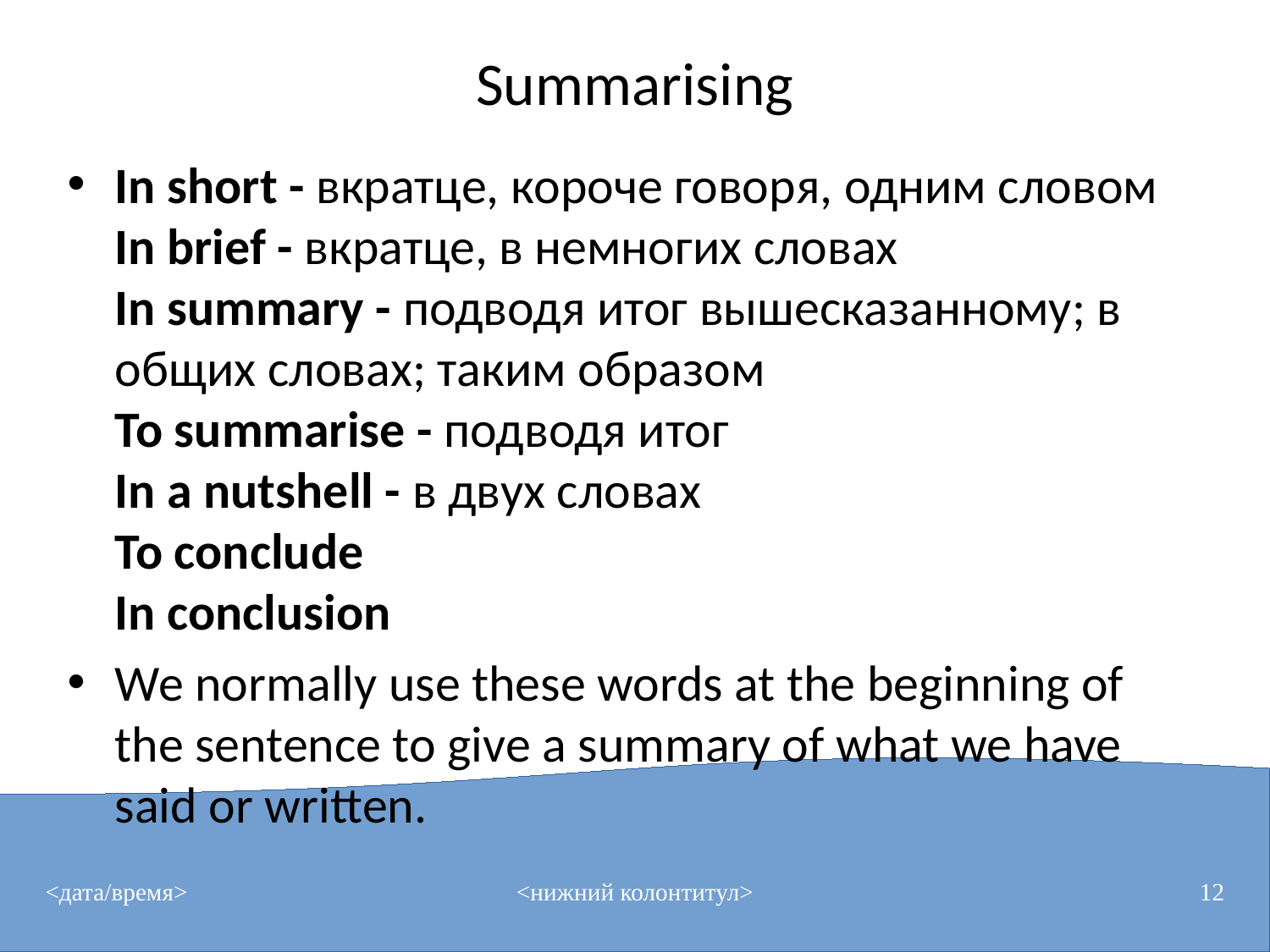

# Summarising
In short - вкратце, короче говоря, одним словом
In brief - вкратце, в немногих словах
In summary - подводя итог вышесказанному; в общих словах; таким образом
To summarise - подводя итог
In a nutshell - в двух словах
To conclude
In conclusion
We normally use these words at the beginning of the sentence to give a summary of what we have said or written.